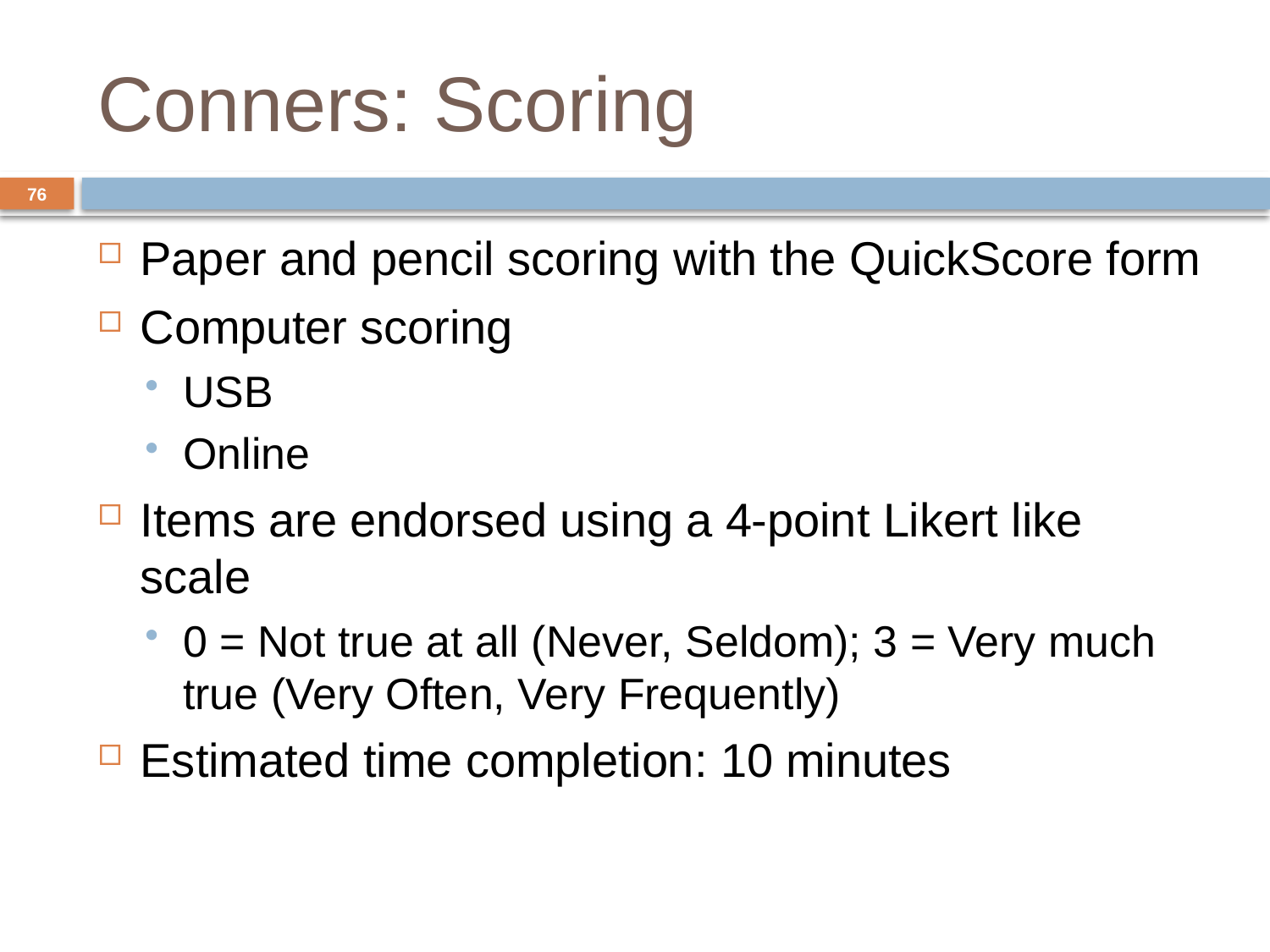

# Conners: Scoring
76
Paper and pencil scoring with the QuickScore form
Computer scoring
USB
Online
Items are endorsed using a 4-point Likert like scale
0 = Not true at all (Never, Seldom); 3 = Very much true (Very Often, Very Frequently)
Estimated time completion: 10 minutes